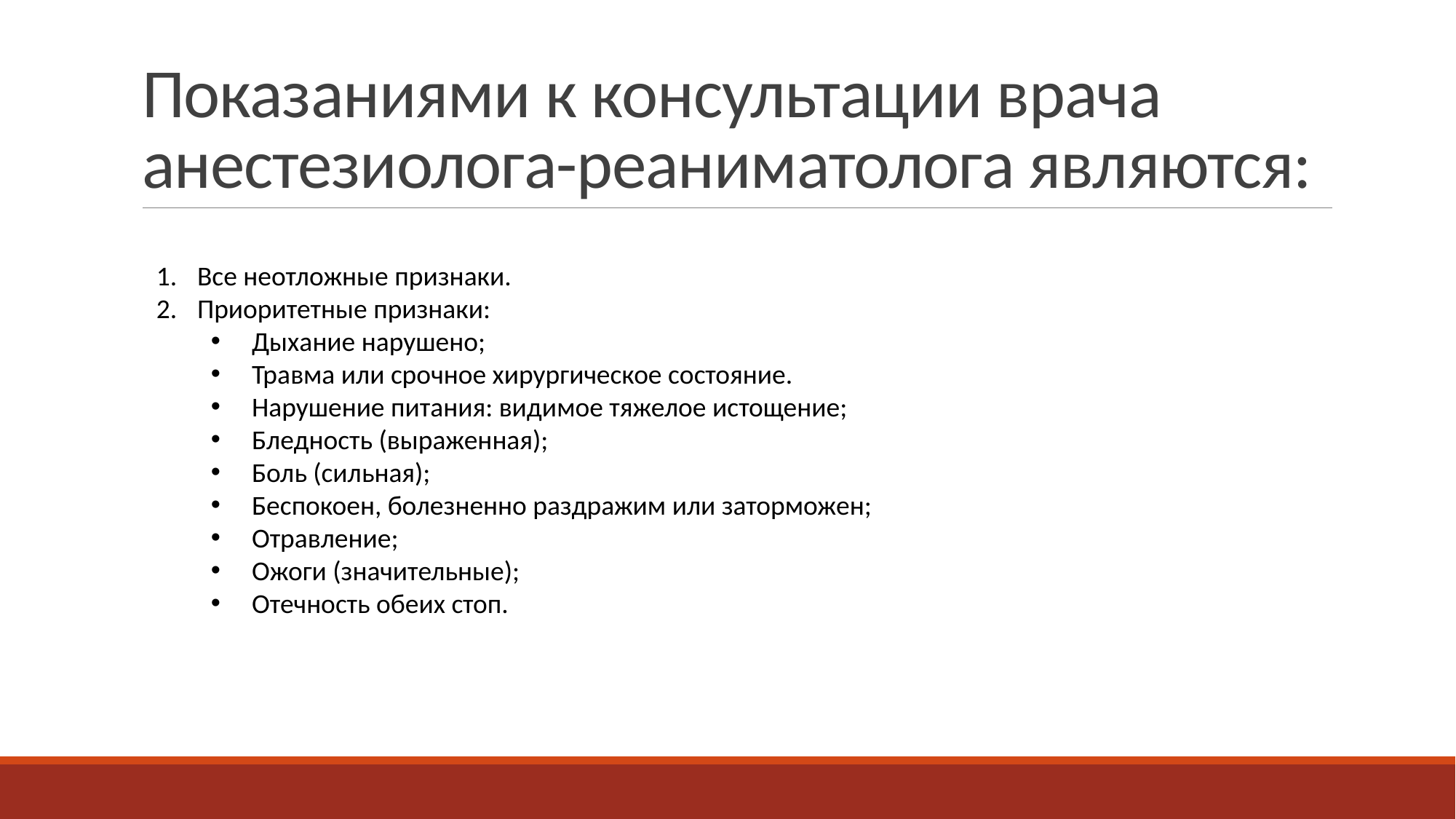

# Показаниями к консультации врача анестезиолога-реаниматолога являются:
Все неотложные признаки.
Приоритетные признаки:
Дыхание нарушено;
Травма или срочное хирургическое состояние.
Нарушение питания: видимое тяжелое истощение;
Бледность (выраженная);
Боль (сильная);
Беспокоен, болезненно раздражим или заторможен;
Отравление;
Ожоги (значительные);
Отечность обеих стоп.